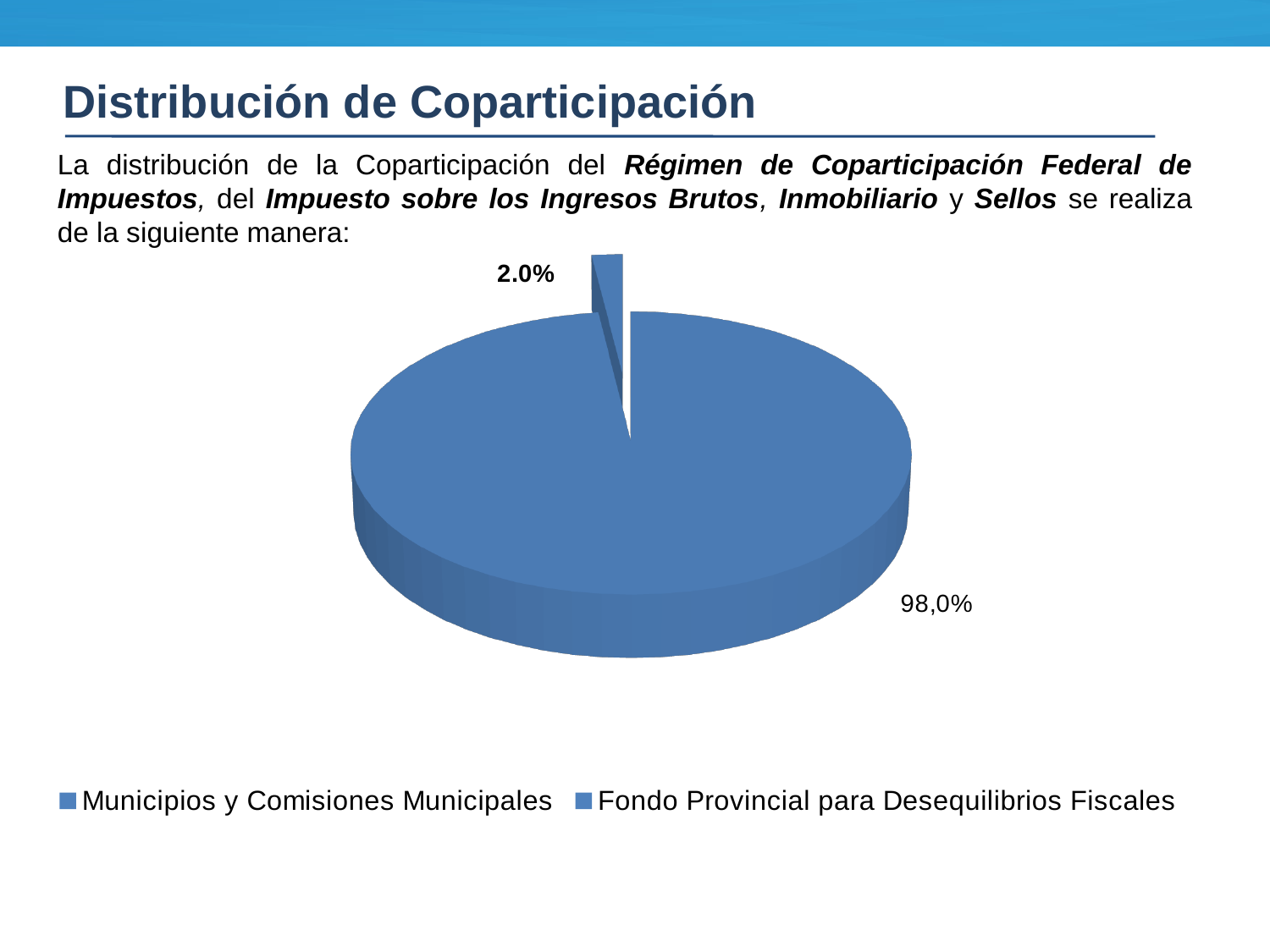

Distribución de Coparticipación
La distribución de la Coparticipación del Régimen de Coparticipación Federal de Impuestos, del Impuesto sobre los Ingresos Brutos, Inmobiliario y Sellos se realiza de la siguiente manera:

[unsupported chart]